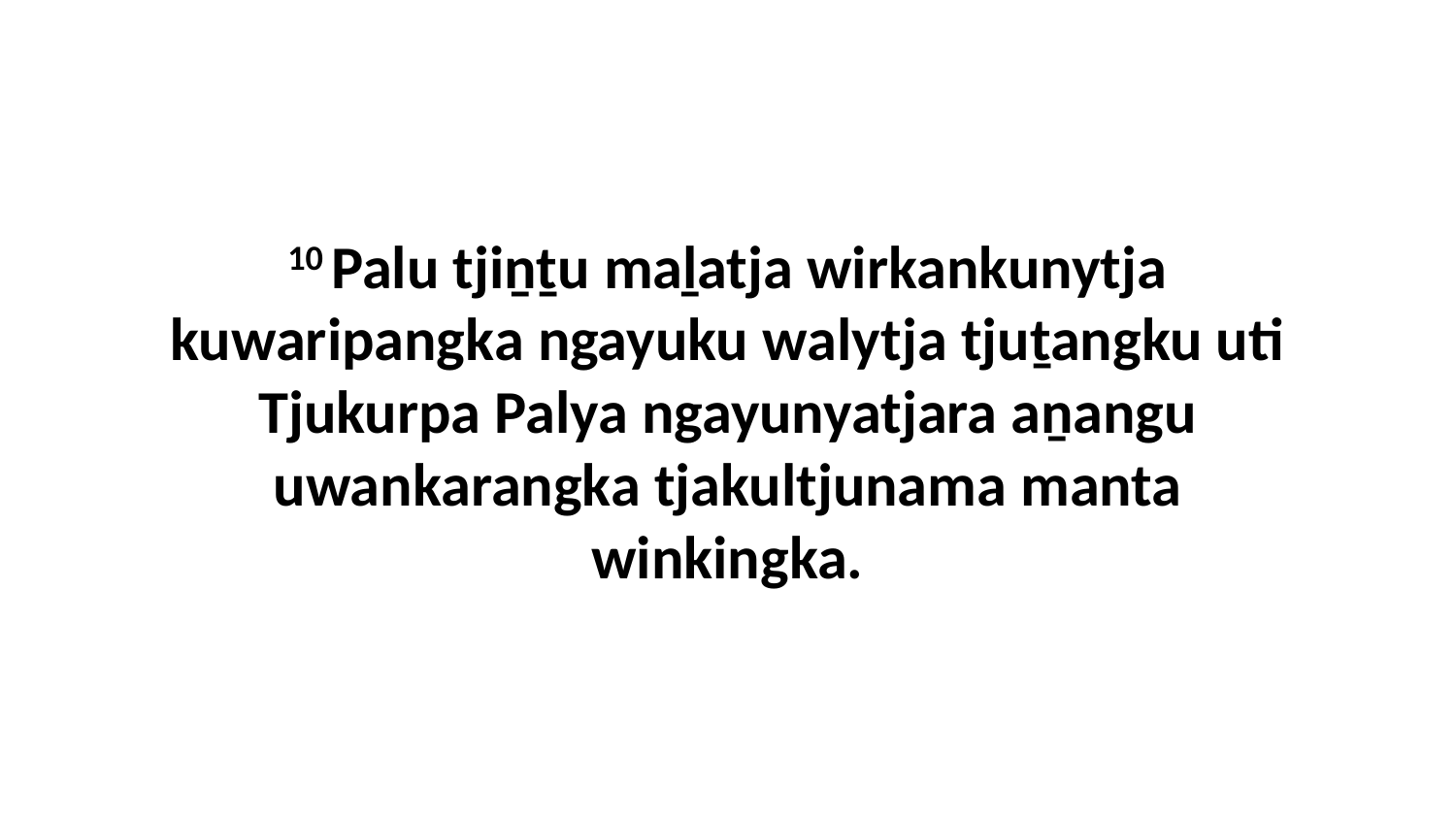

10 Palu tjiṉṯu maḻatja wirkankunytja kuwaripangka ngayuku walytja tjuṯangku uti Tjukurpa Palya ngayunyatjara aṉangu uwankarangka tjakultjunama manta winkingka.